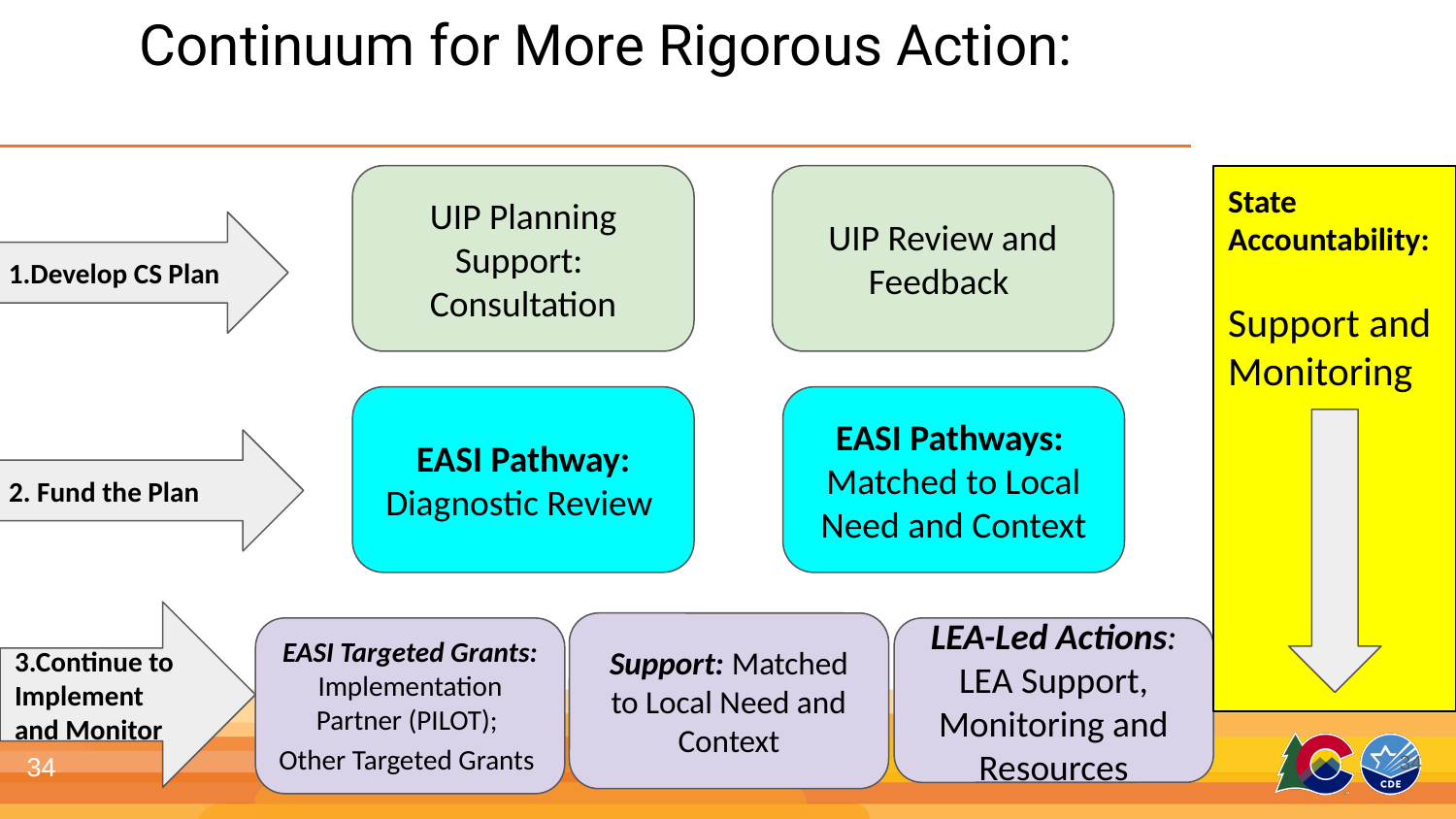

# Continuum for More Rigorous Action:
UIP Planning Support:  Consultation
UIP Review and Feedback
State
Accountability:

Support and Monitoring
1.Develop CS Plan
EASI Pathway:
Diagnostic Review
EASI Pathways:  Matched to Local Need and Context

2. Fund the Plan
3.Continue to Implement and Monitor
Support: Matched to Local Need and Context
LEA-Led Actions:
LEA Support, Monitoring and Resources
EASI Targeted Grants:
Implementation Partner (PILOT);
Other Targeted Grants
34